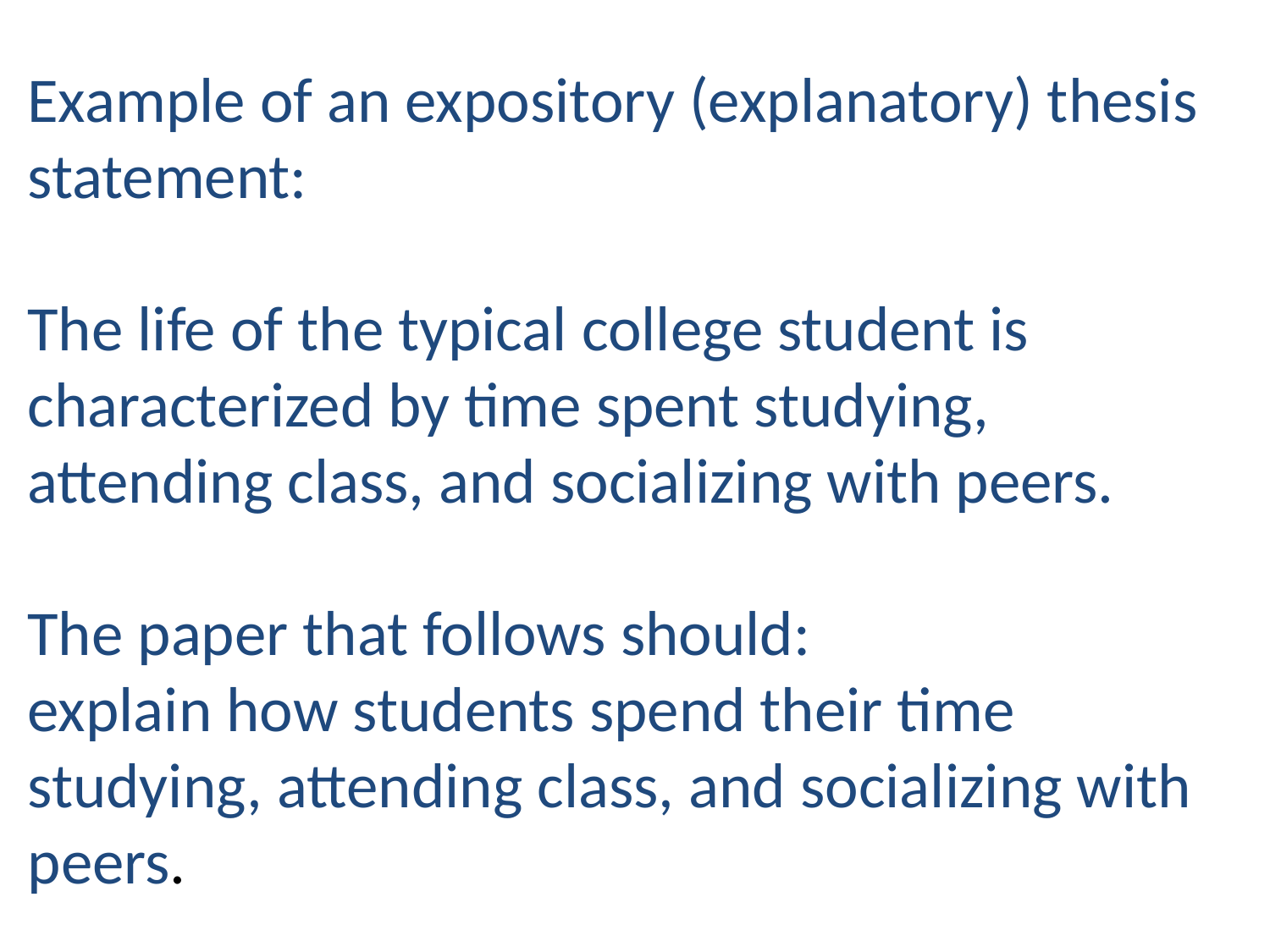

Example of an expository (explanatory) thesis statement:

The life of the typical college student is characterized by time spent studying, attending class, and socializing with peers.

The paper that follows should:
explain how students spend their time studying, attending class, and socializing with peers.